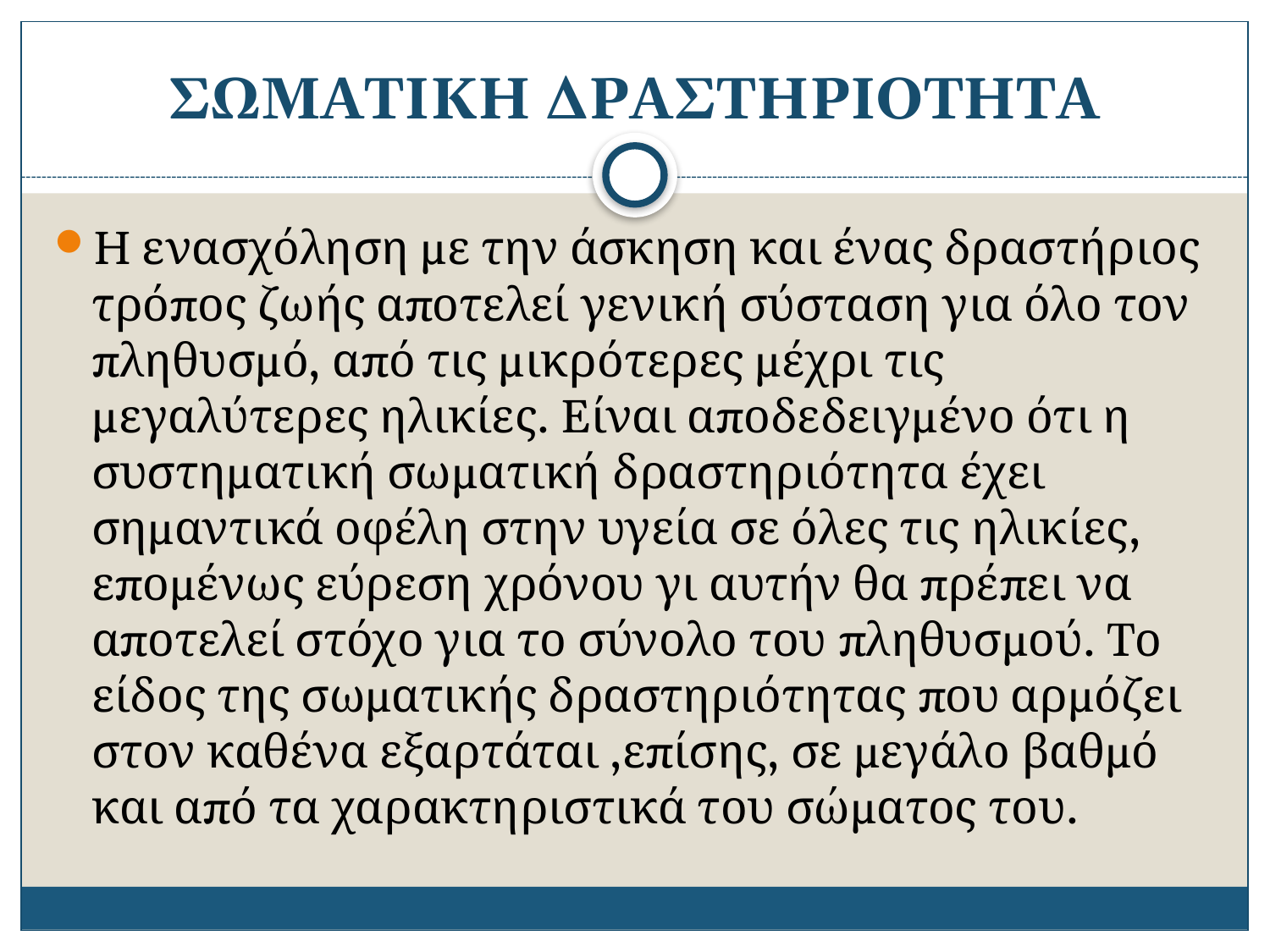

# ΣΩΜΑΤΙΚΗ ΔΡΑΣΤΗΡΙΟΤΗΤΑ
Η ενασχόληση με την άσκηση και ένας δραστήριος τρόπος ζωής αποτελεί γενική σύσταση για όλο τον πληθυσμό, από τις μικρότερες μέχρι τις μεγαλύτερες ηλικίες. Είναι αποδεδειγμένο ότι η συστηματική σωματική δραστηριότητα έχει σημαντικά οφέλη στην υγεία σε όλες τις ηλικίες, επομένως εύρεση χρόνου γι αυτήν θα πρέπει να αποτελεί στόχο για το σύνολο του πληθυσμού. Το είδος της σωματικής δραστηριότητας που αρμόζει στον καθένα εξαρτάται ,επίσης, σε μεγάλο βαθμό και από τα χαρακτηριστικά του σώματος του.